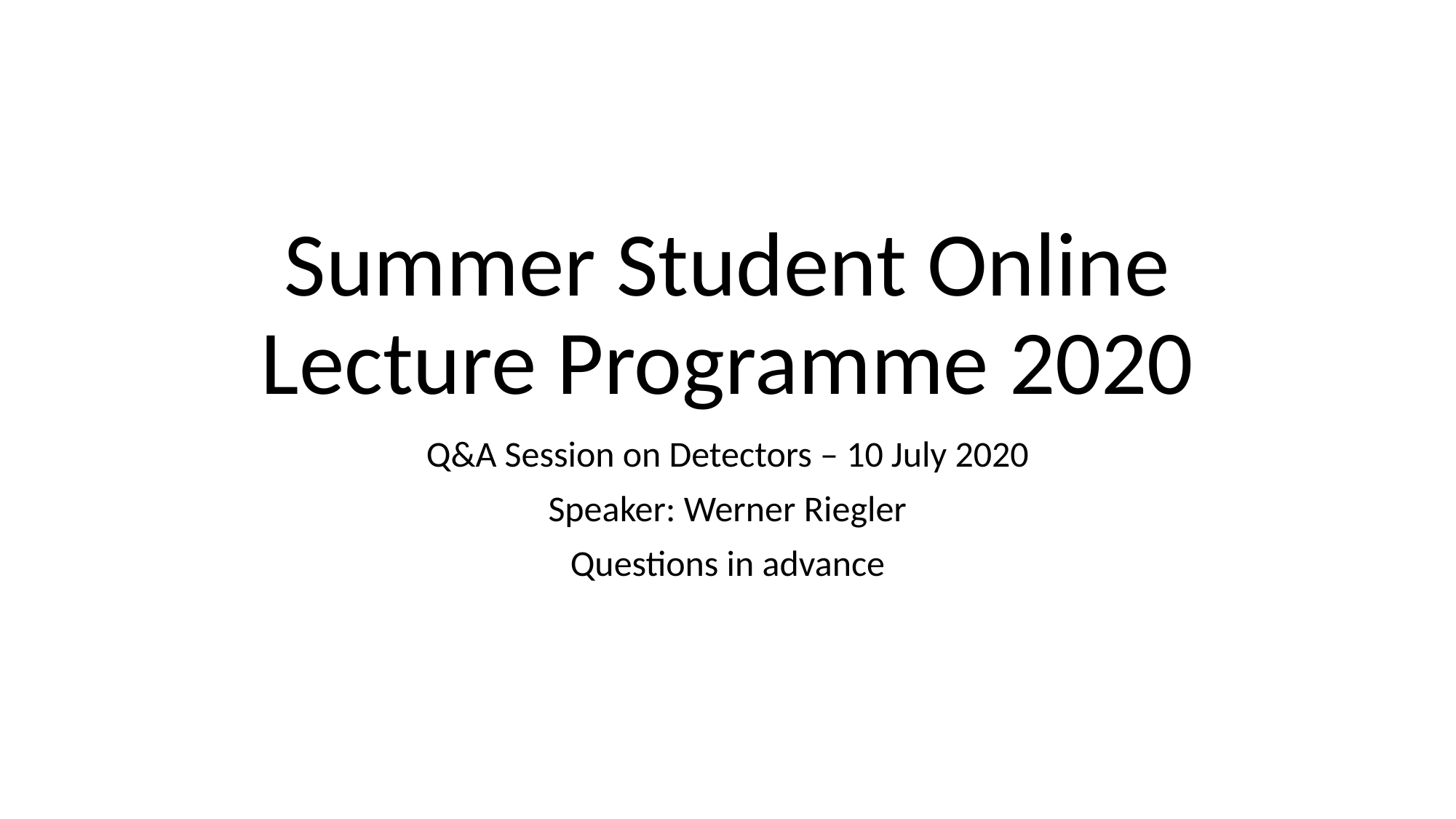

# Summer Student Online Lecture Programme 2020
Q&A Session on Detectors – 10 July 2020
Speaker: Werner Riegler
Questions in advance